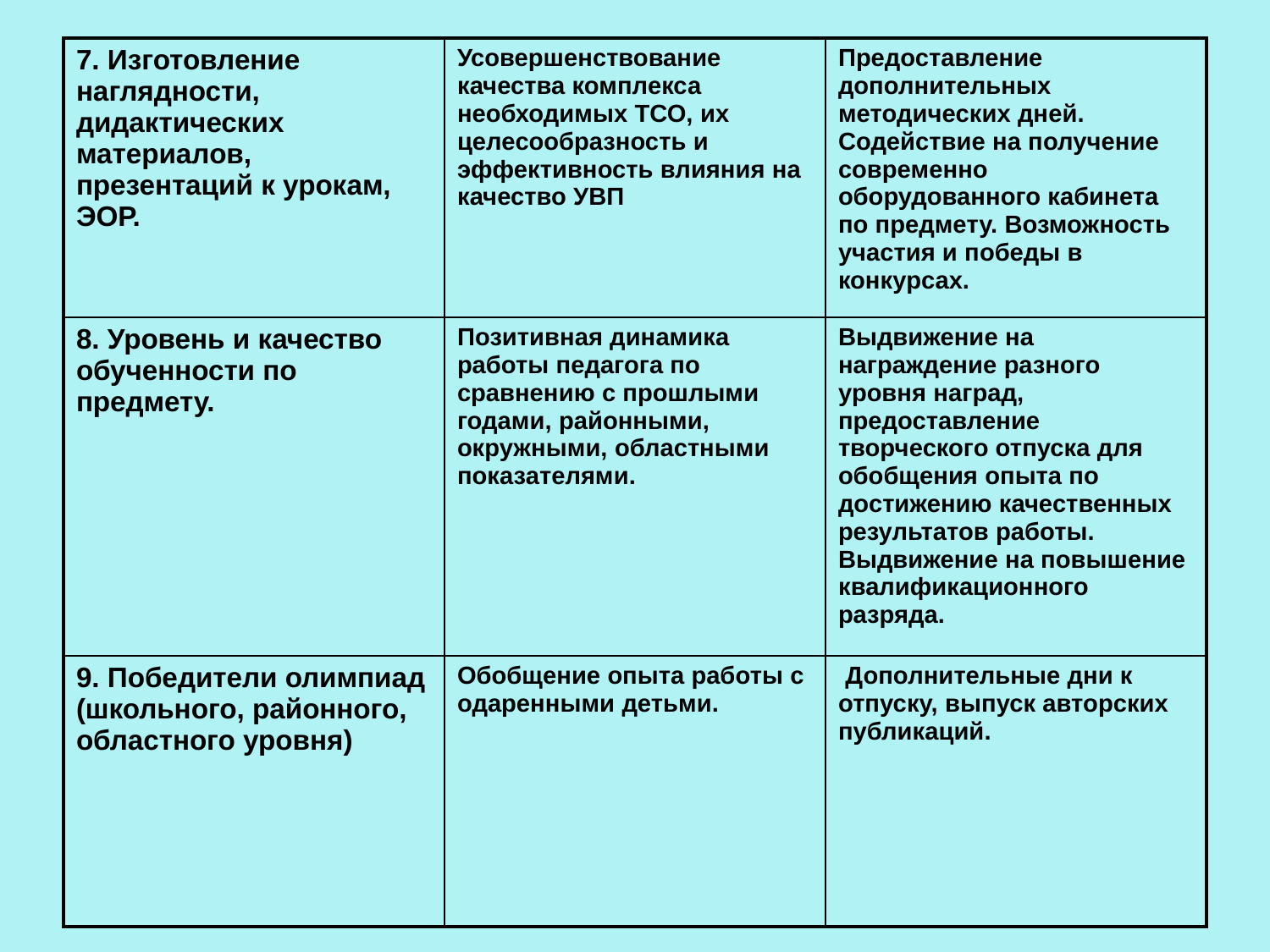

| 7. Изготовление наглядности, дидактических материалов, презентаций к урокам, ЭОР. | Усовершенствование качества комплекса необходимых ТСО, их целесообразность и эффективность влияния на качество УВП | Предоставление дополнительных методических дней. Содействие на получение современно оборудованного кабинета по предмету. Возможность участия и победы в конкурсах. |
| --- | --- | --- |
| 8. Уровень и качество обученности по предмету. | Позитивная динамика работы педагога по сравнению с прошлыми годами, районными, окружными, областными показателями. | Выдвижение на награждение разного уровня наград, предоставление творческого отпуска для обобщения опыта по достижению качественных результатов работы. Выдвижение на повышение квалификационного разряда. |
| 9. Победители олимпиад (школьного, районного, областного уровня) | Обобщение опыта работы с одаренными детьми. | Дополнительные дни к отпуску, выпуск авторских публикаций. |